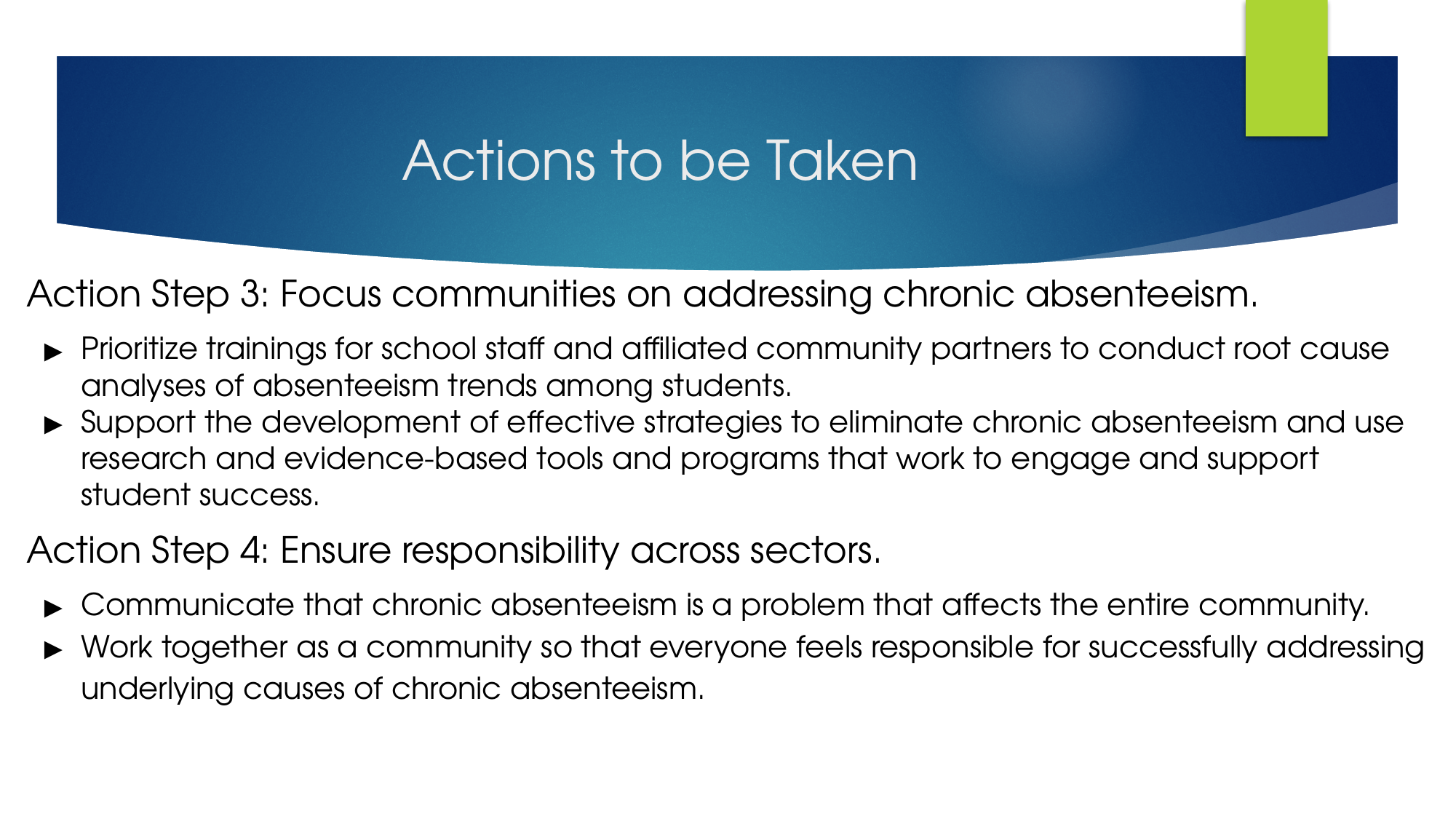

# Actions to be Taken
Action Step 3: Focus communities on addressing chronic absenteeism.
Prioritize trainings for school staff and affiliated community partners to conduct root cause analyses of absenteeism trends among students.
Support the development of effective strategies to eliminate chronic absenteeism and use research and evidence-based tools and programs that work to engage and support student success.
Action Step 4: Ensure responsibility across sectors.
Communicate that chronic absenteeism is a problem that affects the entire community.
Work together as a community so that everyone feels responsible for successfully addressing underlying causes of chronic absenteeism.